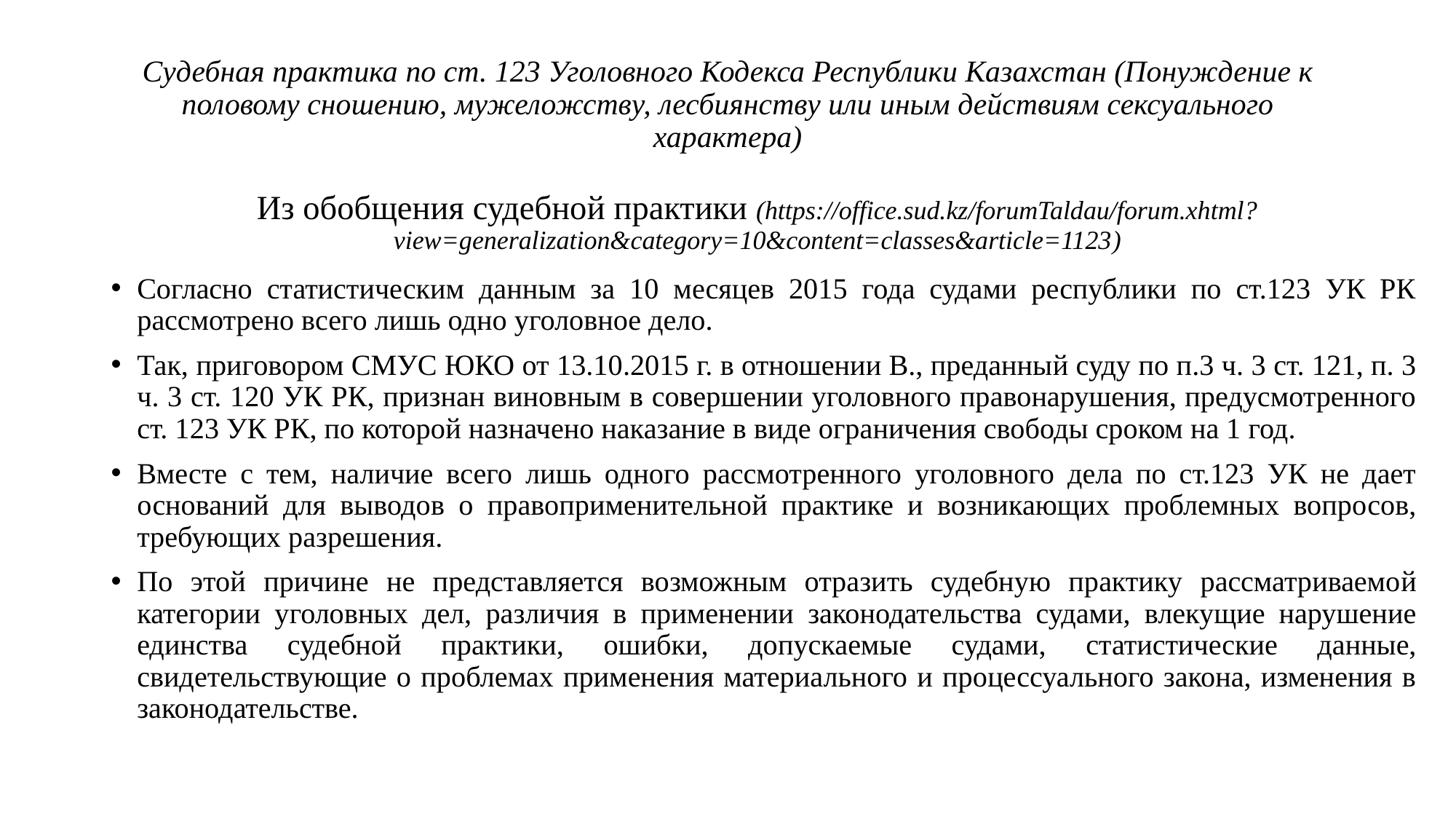

# Судебная практика по ст. 123 Уголовного Кодекса Республики Казахстан (Понуждение к половому сношению, мужеложству, лесбиянству или иным действиям сексуального характера)

Из обобщения судебной практики (https://office.sud.kz/forumTaldau/forum.xhtml?view=generalization&category=10&content=classes&article=1123)

Согласно статистическим данным за 10 месяцев 2015 года судами республики по ст.123 УК РК рассмотрено всего лишь одно уголовное дело.
Так, приговором СМУС ЮКО от 13.10.2015 г. в отношении В., преданный суду по п.3 ч. 3 ст. 121, п. 3 ч. 3 ст. 120 УК РК, признан виновным в совершении уголовного правонарушения, предусмотренного ст. 123 УК РК, по которой назначено наказание в виде ограничения свободы сроком на 1 год.
Вместе с тем, наличие всего лишь одного рассмотренного уголовного дела по ст.123 УК не дает оснований для выводов о правоприменительной практике и возникающих проблемных вопросов, требующих разрешения.
По этой причине не представляется возможным отразить судебную практику рассматриваемой категории уголовных дел, различия в применении законодательства судами, влекущие нарушение единства судебной практики, ошибки, допускаемые судами, статистические данные, свидетельствующие о проблемах применения материального и процессуального закона, изменения в законодательстве.